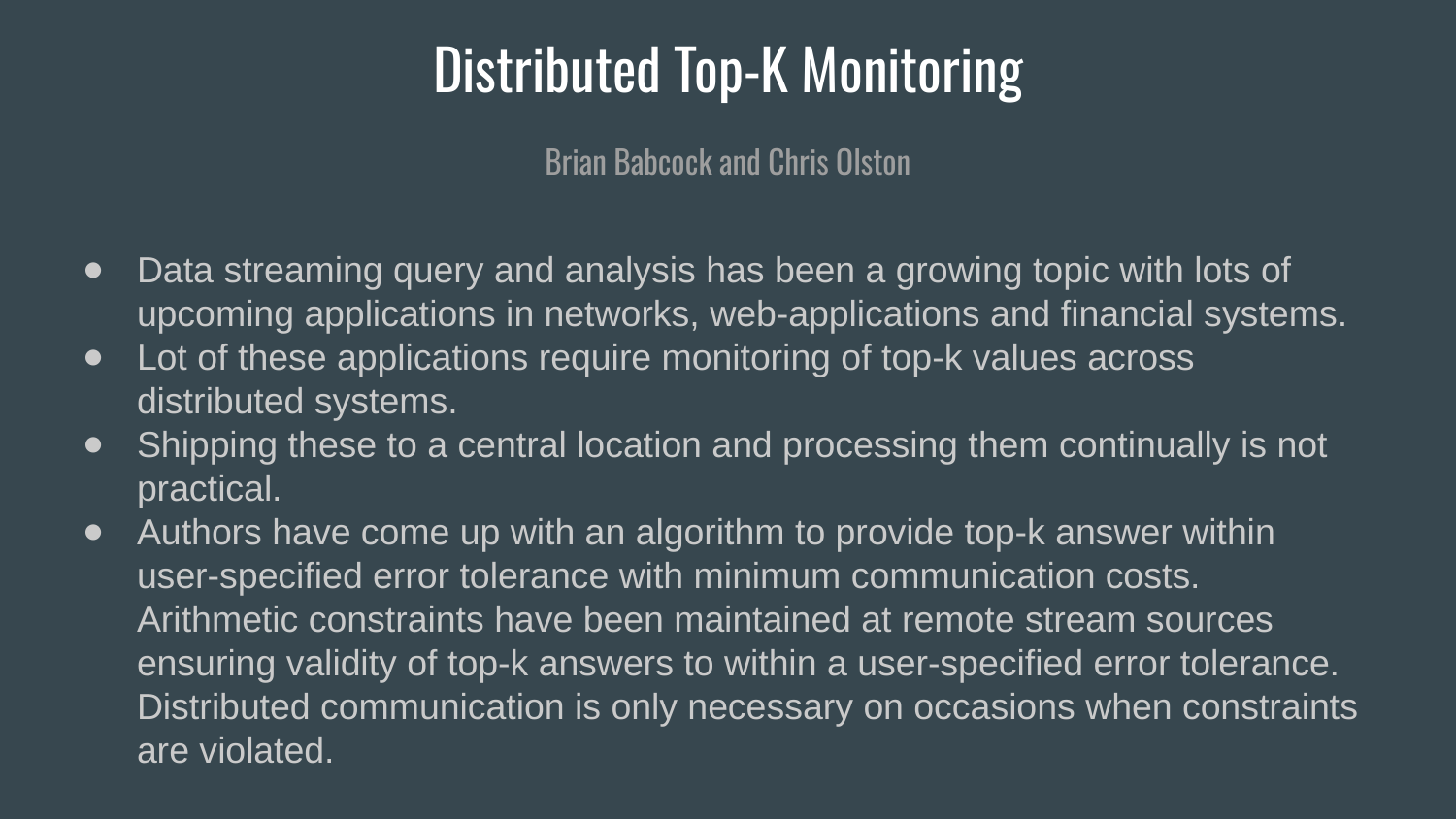

# Distributed Top-K Monitoring
Brian Babcock and Chris Olston

Data streaming query and analysis has been a growing topic with lots of upcoming applications in networks, web-applications and financial systems.
Lot of these applications require monitoring of top-k values across distributed systems.
Shipping these to a central location and processing them continually is not practical.
Authors have come up with an algorithm to provide top-k answer within user-specified error tolerance with minimum communication costs. Arithmetic constraints have been maintained at remote stream sources ensuring validity of top-k answers to within a user-specified error tolerance. Distributed communication is only necessary on occasions when constraints are violated.